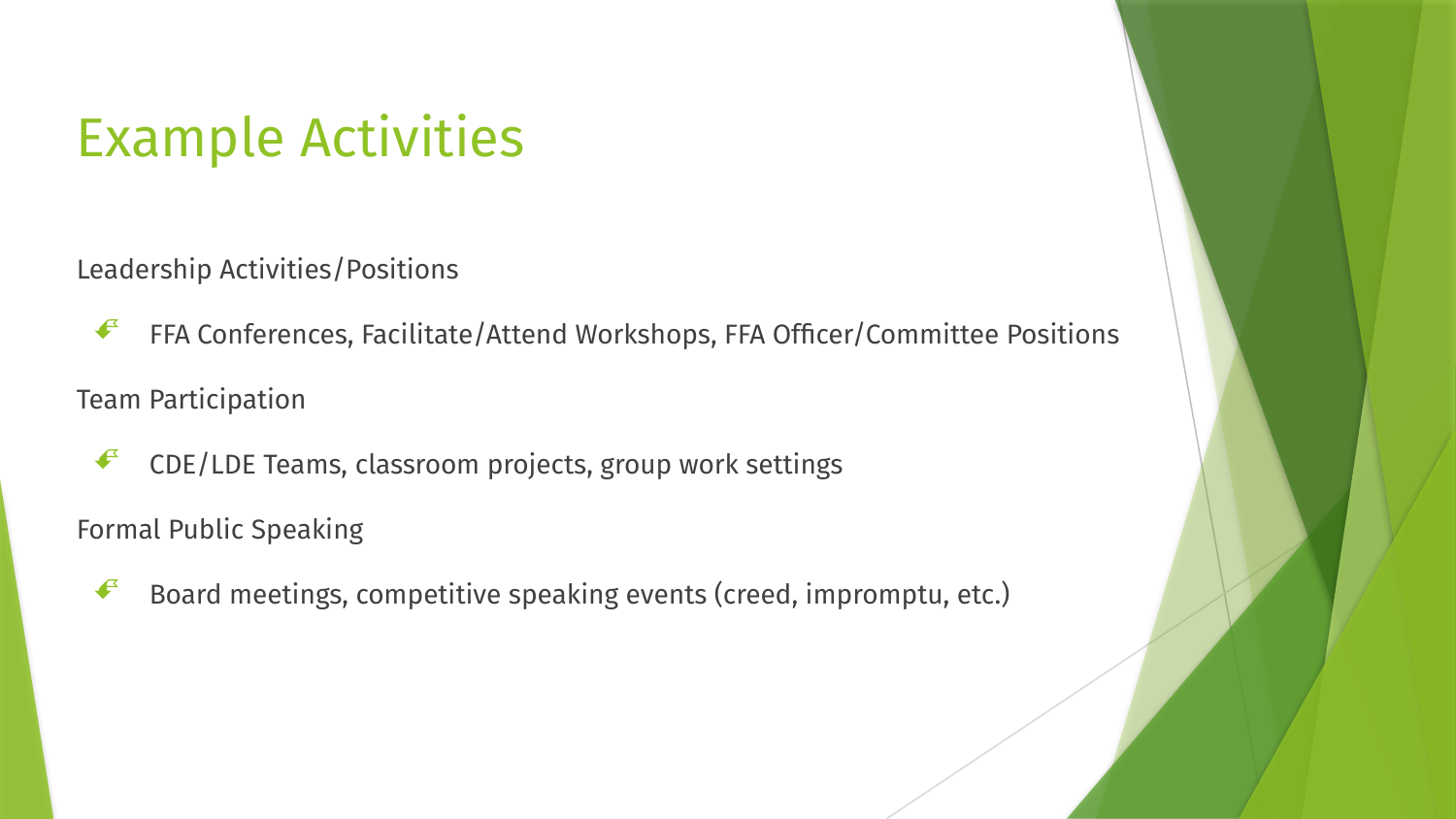

# Example Activities
Leadership Activities/Positions
FFA Conferences, Facilitate/Attend Workshops, FFA Officer/Committee Positions
Team Participation
CDE/LDE Teams, classroom projects, group work settings
Formal Public Speaking
Board meetings, competitive speaking events (creed, impromptu, etc.)